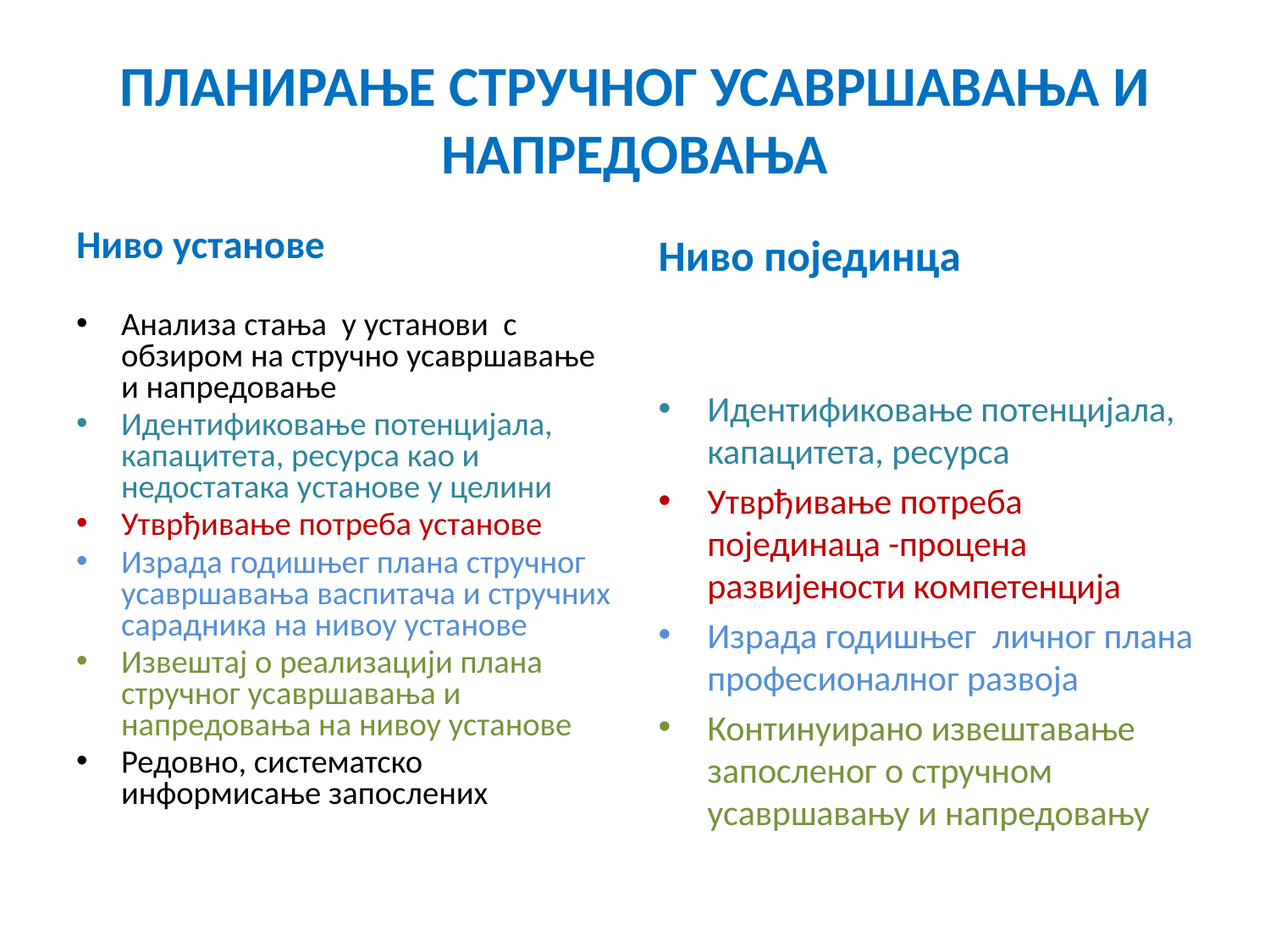

# ПЛАНИРАЊЕ СТРУЧНОГ УСАВРШАВАЊА И НАПРЕДОВАЊА
Ниво установе

Анализа стања  у установи  с обзиром на стручно усавршавање и напредовање
Идентификовање потенцијала, капацитета, ресурса као и недостатака установе у целини
Утврђивање потреба установе
Израда годишњег плана стручног усавршавања васпитача и стручних сарадника на нивоу установе
Извештај о реализацији плана стручног усавршавања и напредовања на нивоу установе
Редовно, систематско информисање запослених

Ниво појединца

Идентификовање потенцијала, капацитета, ресурса
Утврђивање потреба појединаца -процена развијености компетенција
Израда годишњег  личног плана професионалног развоја
Континуирано извештавање запосленог о стручном усавршавању и напредовању